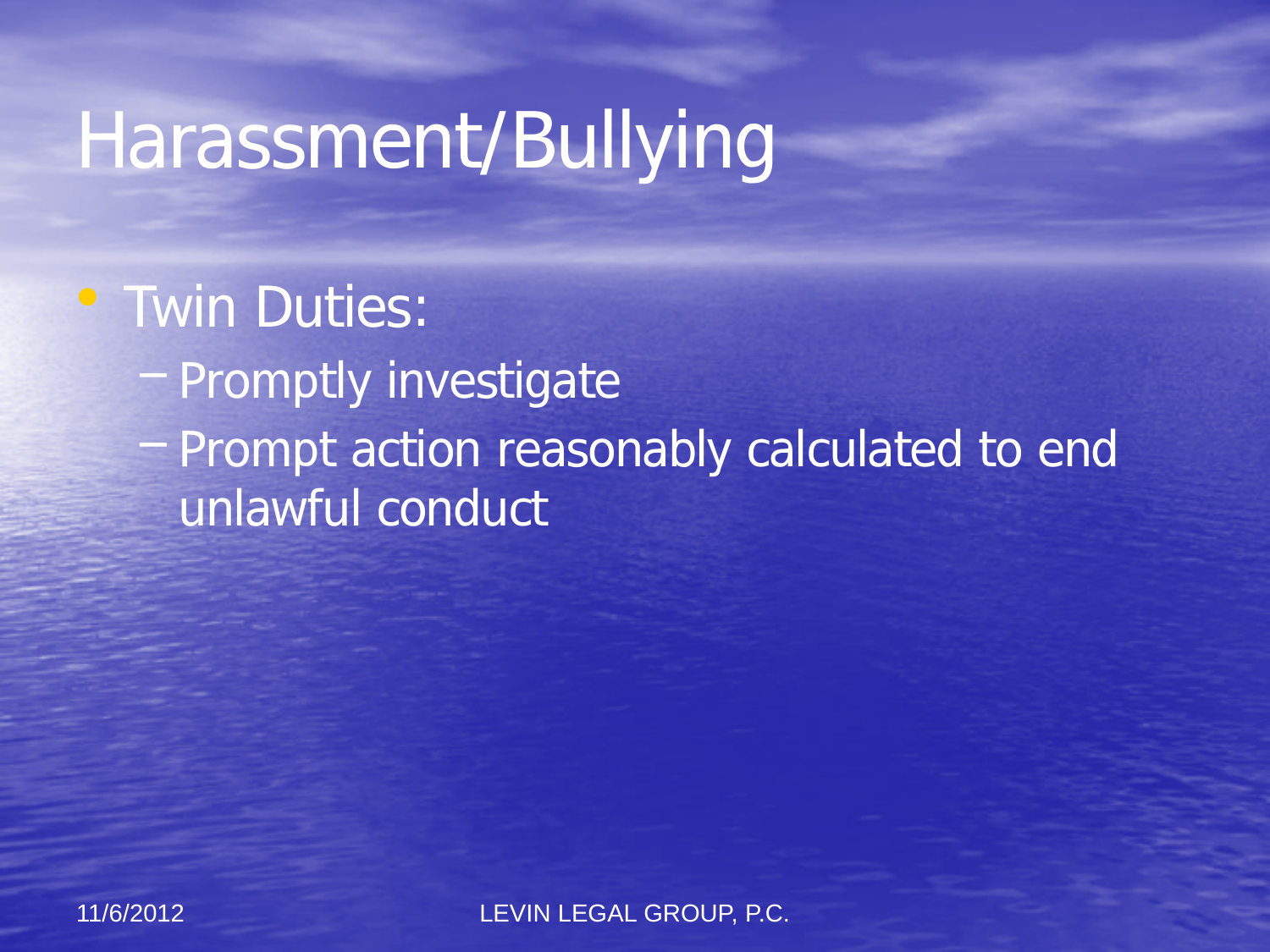

# Harassment/Bullying
Twin Duties:
Promptly investigate
Prompt action reasonably calculated to end unlawful conduct

11/6/2012
LEVIN LEGAL GROUP, P.C.